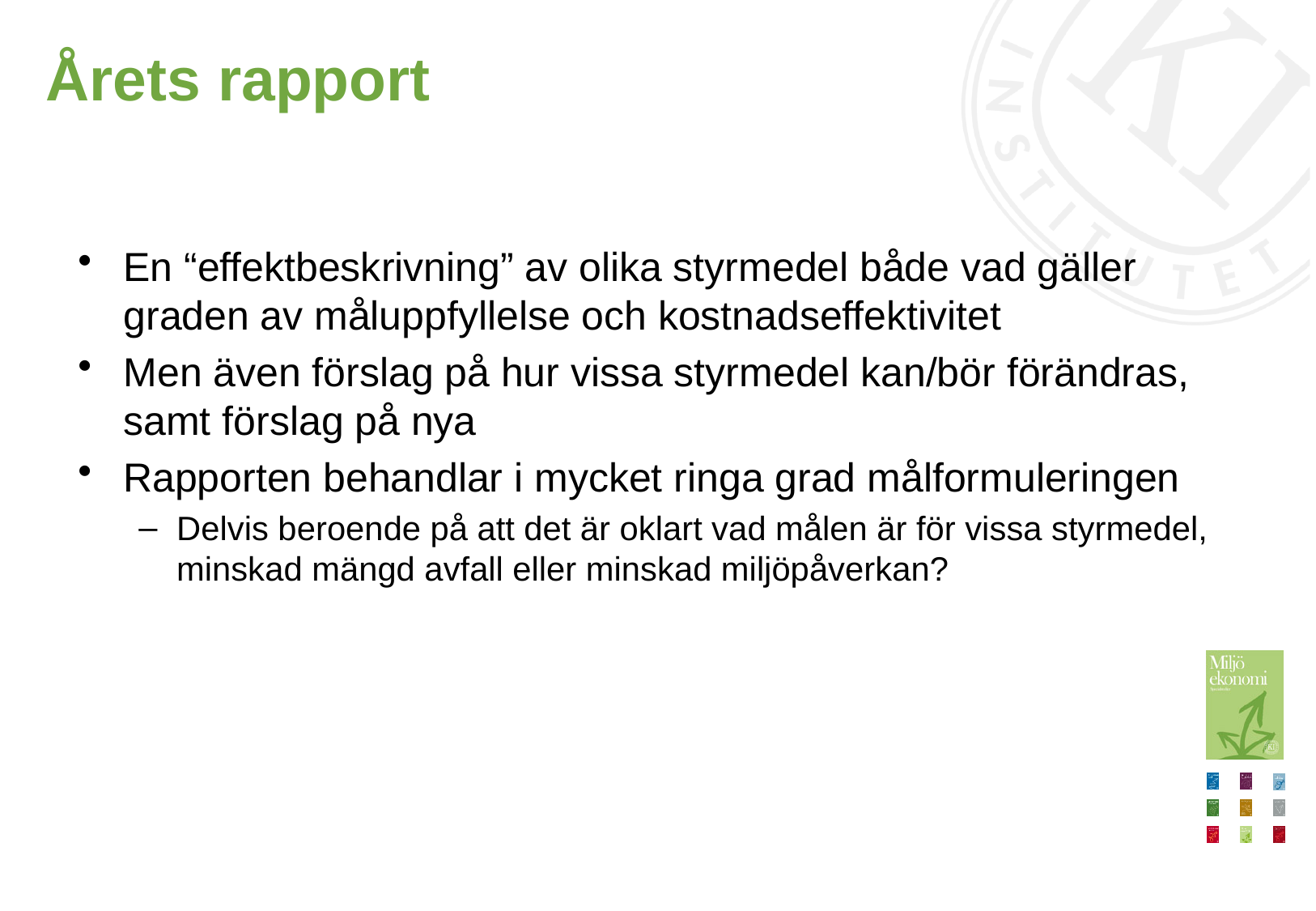

# Årets rapport
En “effektbeskrivning” av olika styrmedel både vad gäller graden av måluppfyllelse och kostnadseffektivitet
Men även förslag på hur vissa styrmedel kan/bör förändras, samt förslag på nya
Rapporten behandlar i mycket ringa grad målformuleringen
Delvis beroende på att det är oklart vad målen är för vissa styrmedel, minskad mängd avfall eller minskad miljöpåverkan?